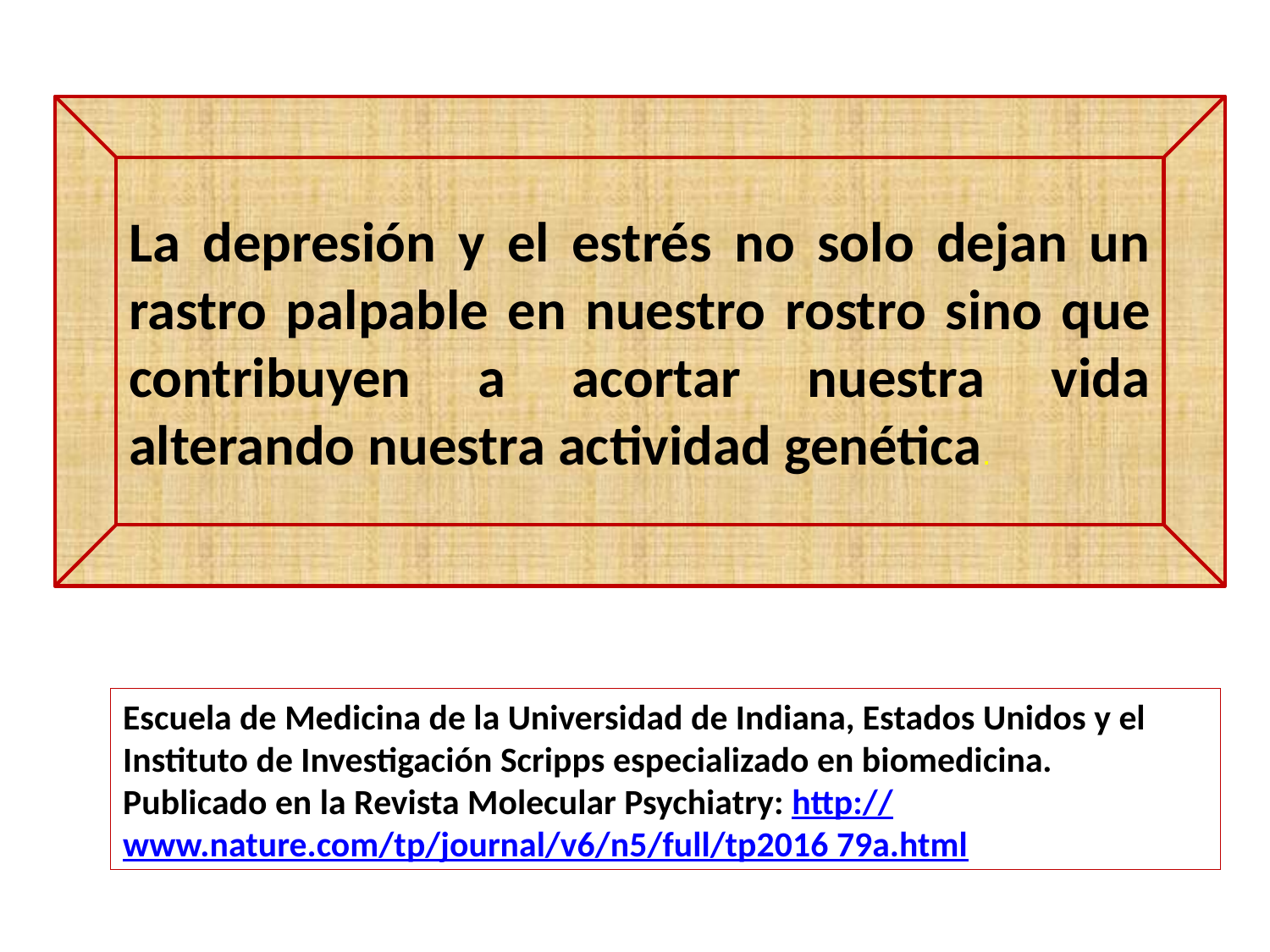

La depresión y el estrés no solo dejan un rastro palpable en nuestro rostro sino que contribuyen a acortar nuestra vida alterando nuestra actividad genética.
Escuela de Medicina de la Universidad de Indiana, Estados Unidos y el Instituto de Investigación Scripps especializado en biomedicina.
Publicado en la Revista Molecular Psychiatry: http://www.nature.com/tp/journal/v6/n5/full/tp2016 79a.html